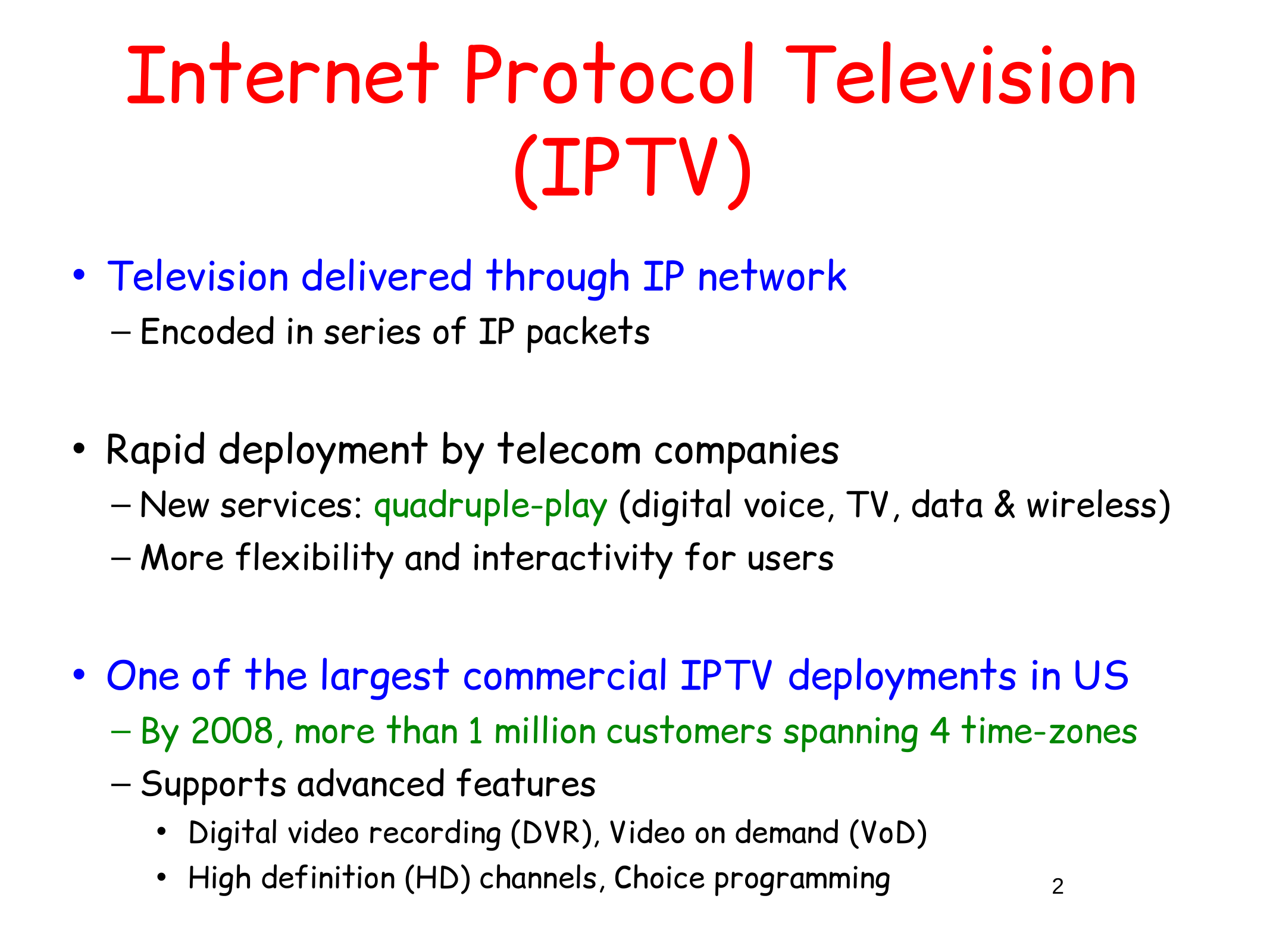

# Internet Protocol Television (IPTV)
Television delivered through IP network
Encoded in series of IP packets

Rapid deployment by telecom companies
New services: quadruple-play (digital voice, TV, data & wireless)
More flexibility and interactivity for users

One of the largest commercial IPTV deployments in US
By 2008, more than 1 million customers spanning 4 time-zones
Supports advanced features
 Digital video recording (DVR), Video on demand (VoD)
 High definition (HD) channels, Choice programming
2